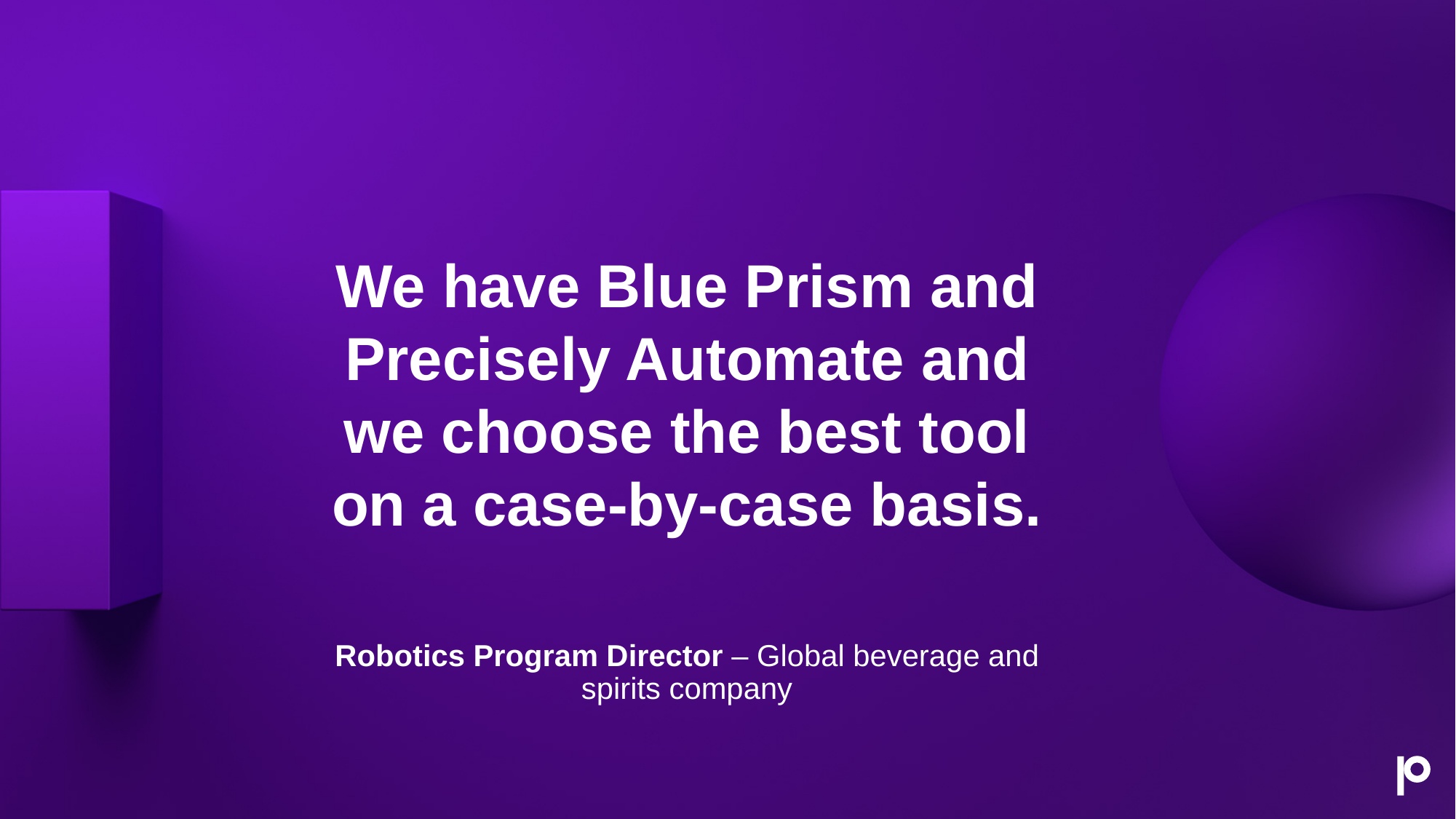

We have Blue Prism and Precisely Automate and we choose the best tool on a case-by-case basis.
# Robotics Program Director – Global beverage and spirits company